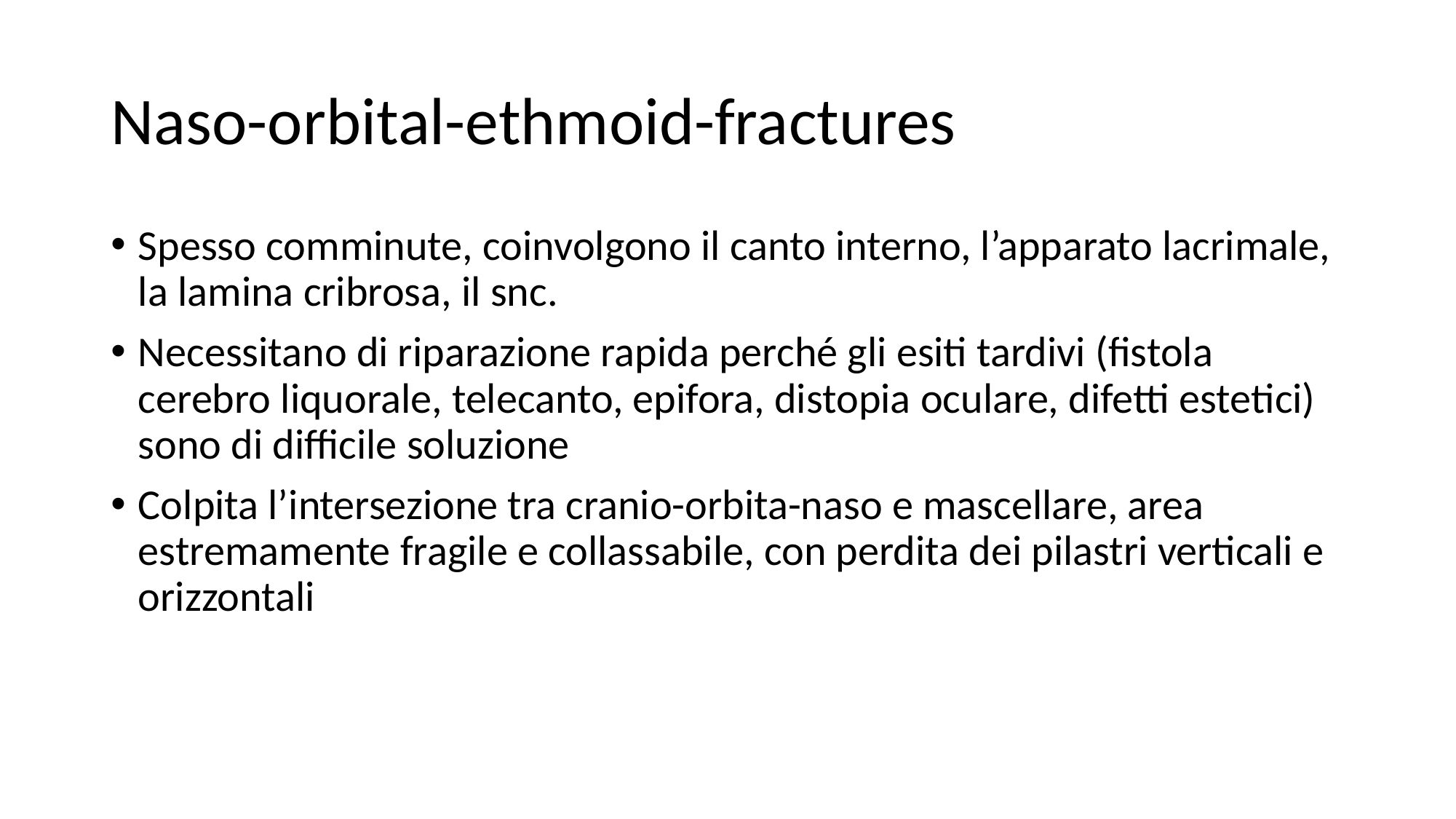

# Naso-orbital-ethmoid-fractures
Spesso comminute, coinvolgono il canto interno, l’apparato lacrimale, la lamina cribrosa, il snc.
Necessitano di riparazione rapida perché gli esiti tardivi (fistola cerebro liquorale, telecanto, epifora, distopia oculare, difetti estetici) sono di difficile soluzione
Colpita l’intersezione tra cranio-orbita-naso e mascellare, area estremamente fragile e collassabile, con perdita dei pilastri verticali e orizzontali